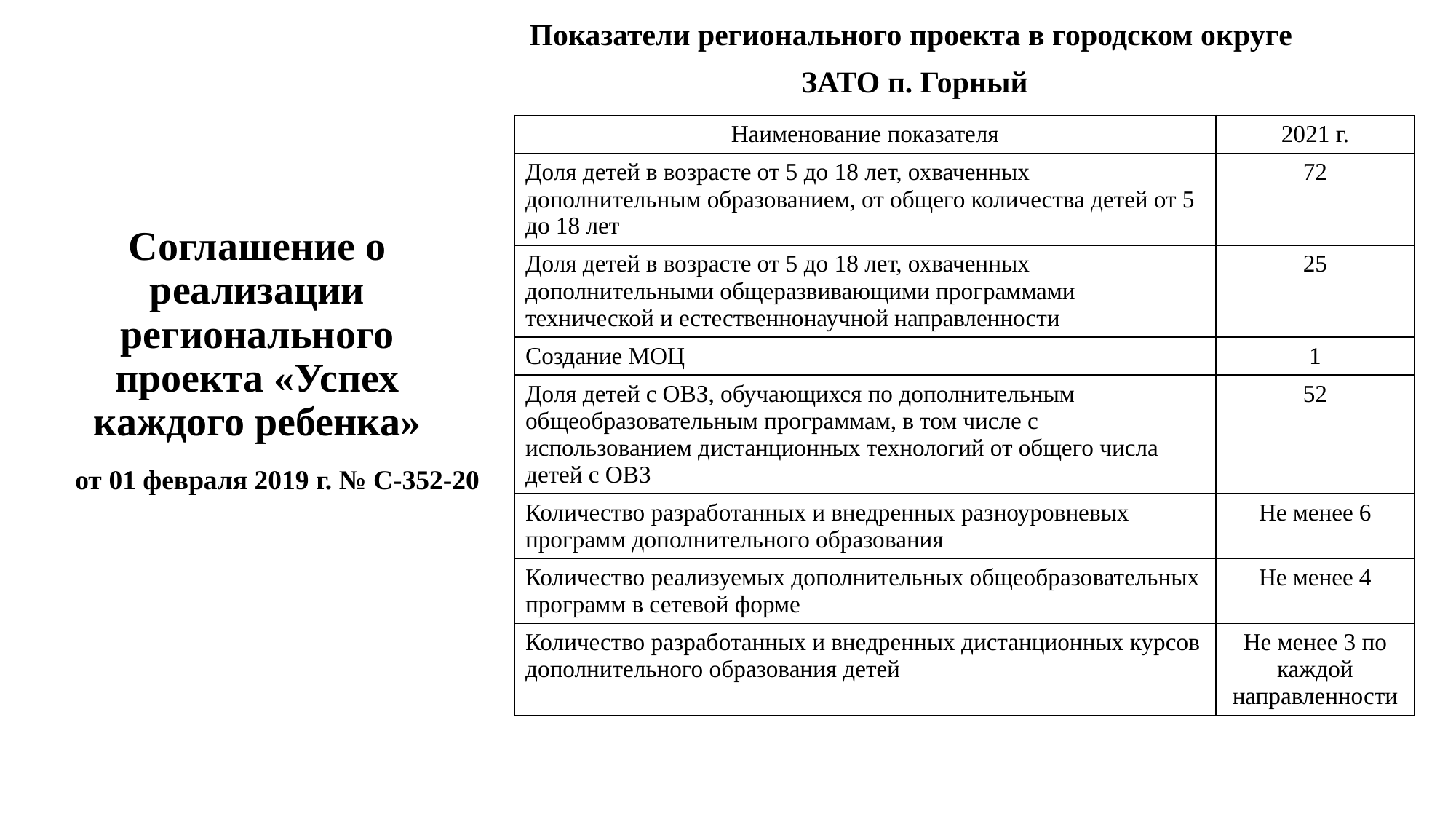

Показатели регионального проекта в городском округе
ЗАТО п. Горный

| Наименование показателя | 2021 г. |
| --- | --- |
| Доля детей в возрасте от 5 до 18 лет, охваченных дополнительным образованием, от общего количества детей от 5 до 18 лет | 72 |
| Доля детей в возрасте от 5 до 18 лет, охваченных дополнительными общеразвивающими программами технической и естественнонаучной направленности | 25 |
| Создание МОЦ | 1 |
| Доля детей с ОВЗ, обучающихся по дополнительным общеобразовательным программам, в том числе с использованием дистанционных технологий от общего числа детей с ОВЗ | 52 |
| Количество разработанных и внедренных разноуровневых программ дополнительного образования | Не менее 6 |
| Количество реализуемых дополнительных общеобразовательных программ в сетевой форме | Не менее 4 |
| Количество разработанных и внедренных дистанционных курсов дополнительного образования детей | Не менее 3 по каждой направленности |
# Соглашение о реализации регионального проекта «Успех каждого ребенка»
от 01 февраля 2019 г. № С-352-20